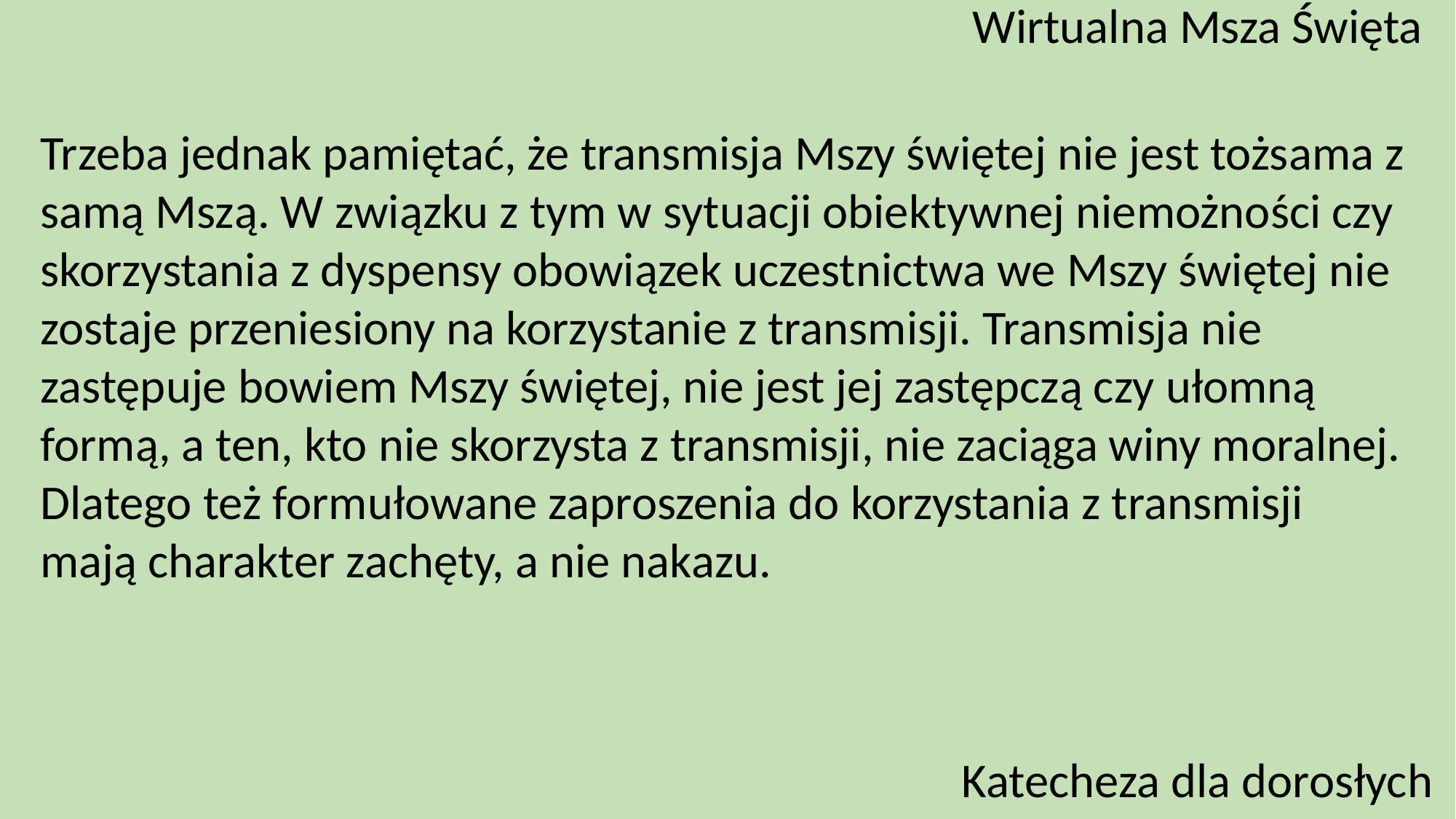

# Wirtualna Msza Święta
Trzeba jednak pamiętać, że transmisja Mszy świętej nie jest tożsama z samą Mszą. W związku z tym w sytuacji obiektywnej niemożności czy skorzystania z dyspensy obowiązek uczestnictwa we Mszy świętej nie zostaje przeniesiony na korzystanie z transmisji. Transmisja nie zastępuje bowiem Mszy świętej, nie jest jej zastępczą czy ułomną formą, a ten, kto nie skorzysta z transmisji, nie zaciąga winy moralnej. Dlatego też formułowane zaproszenia do korzystania z transmisji mają charakter zachęty, a nie nakazu.
Katecheza dla dorosłych